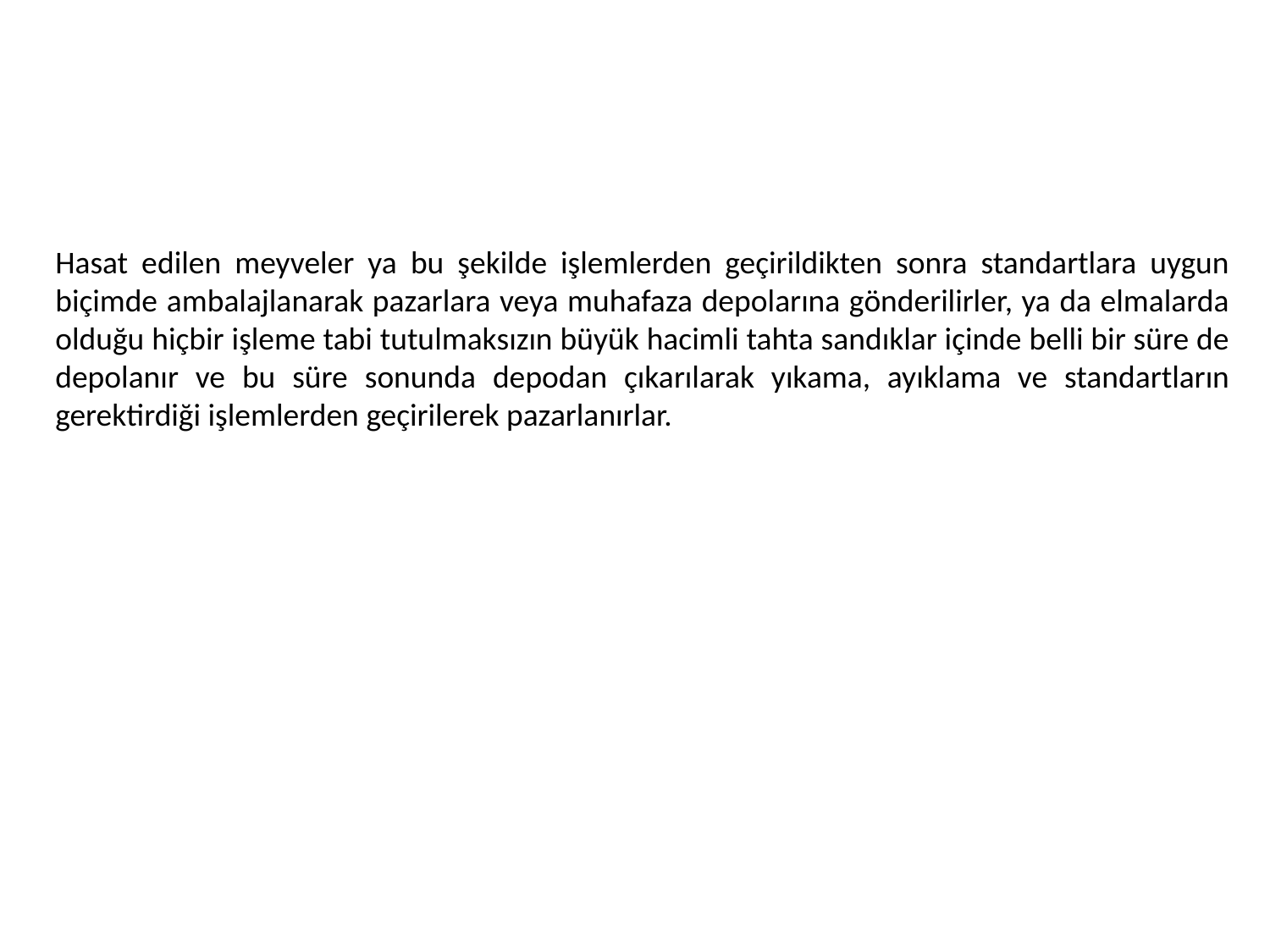

Hasat edilen meyveler ya bu şekilde işlemlerden geçirildikten sonra standartlara uygun biçimde ambalajlanarak pazarlara veya muhafaza depolarına gönderilirler, ya da elmalarda olduğu hiçbir işleme tabi tutulmaksızın büyük hacimli tahta sandıklar içinde belli bir süre de depolanır ve bu süre sonunda depodan çıkarılarak yıkama, ayıklama ve standartların gerektirdiği işlemlerden geçirilerek pazarlanırlar.